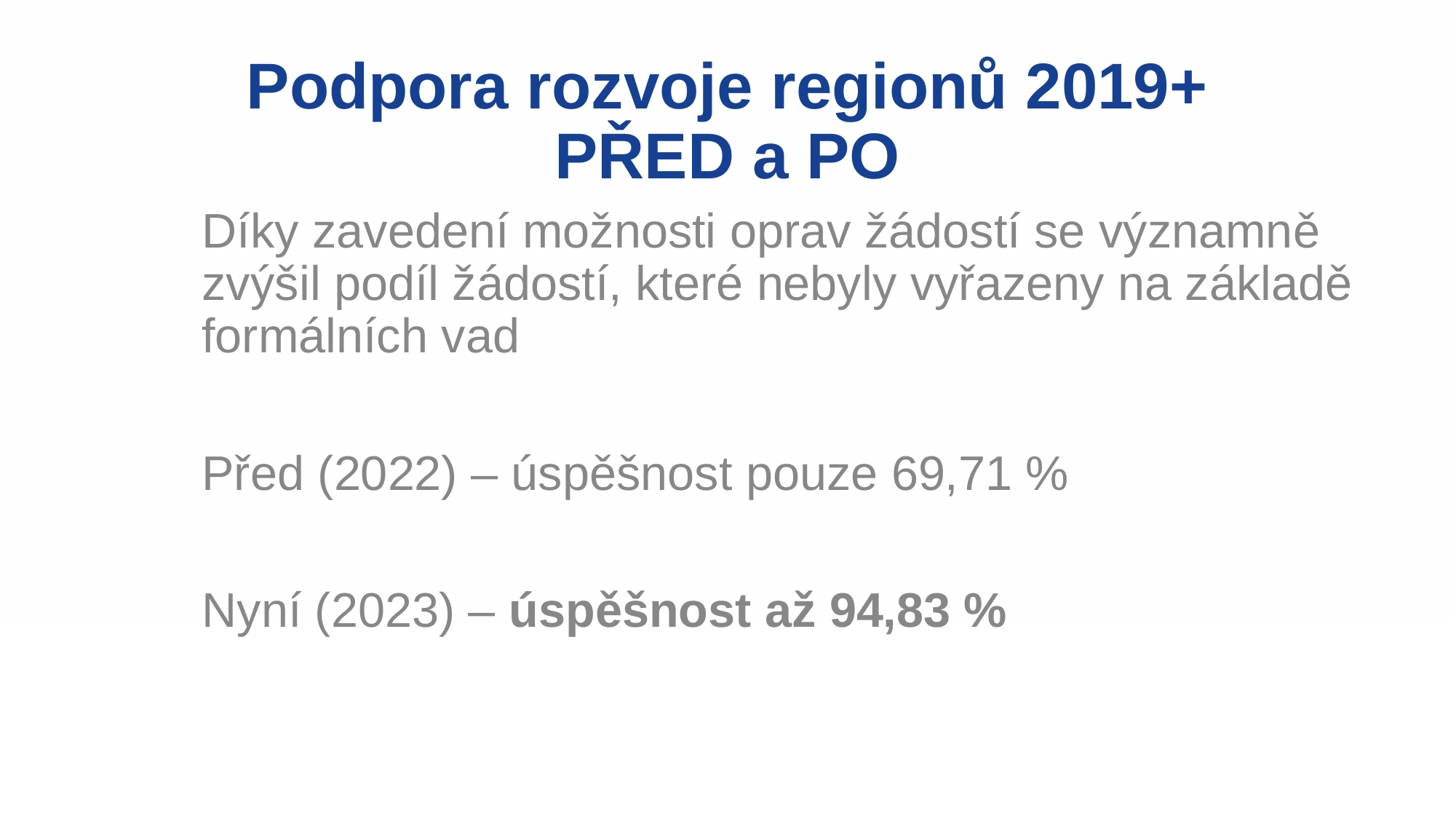

# Podpora rozvoje regionů 2019+ PŘED a PO
Díky zavedení možnosti oprav žádostí se významně zvýšil podíl žádostí, které nebyly vyřazeny na základě formálních vad

Před (2022) – úspěšnost pouze 69,71 %

Nyní (2023) – úspěšnost až 94,83 %